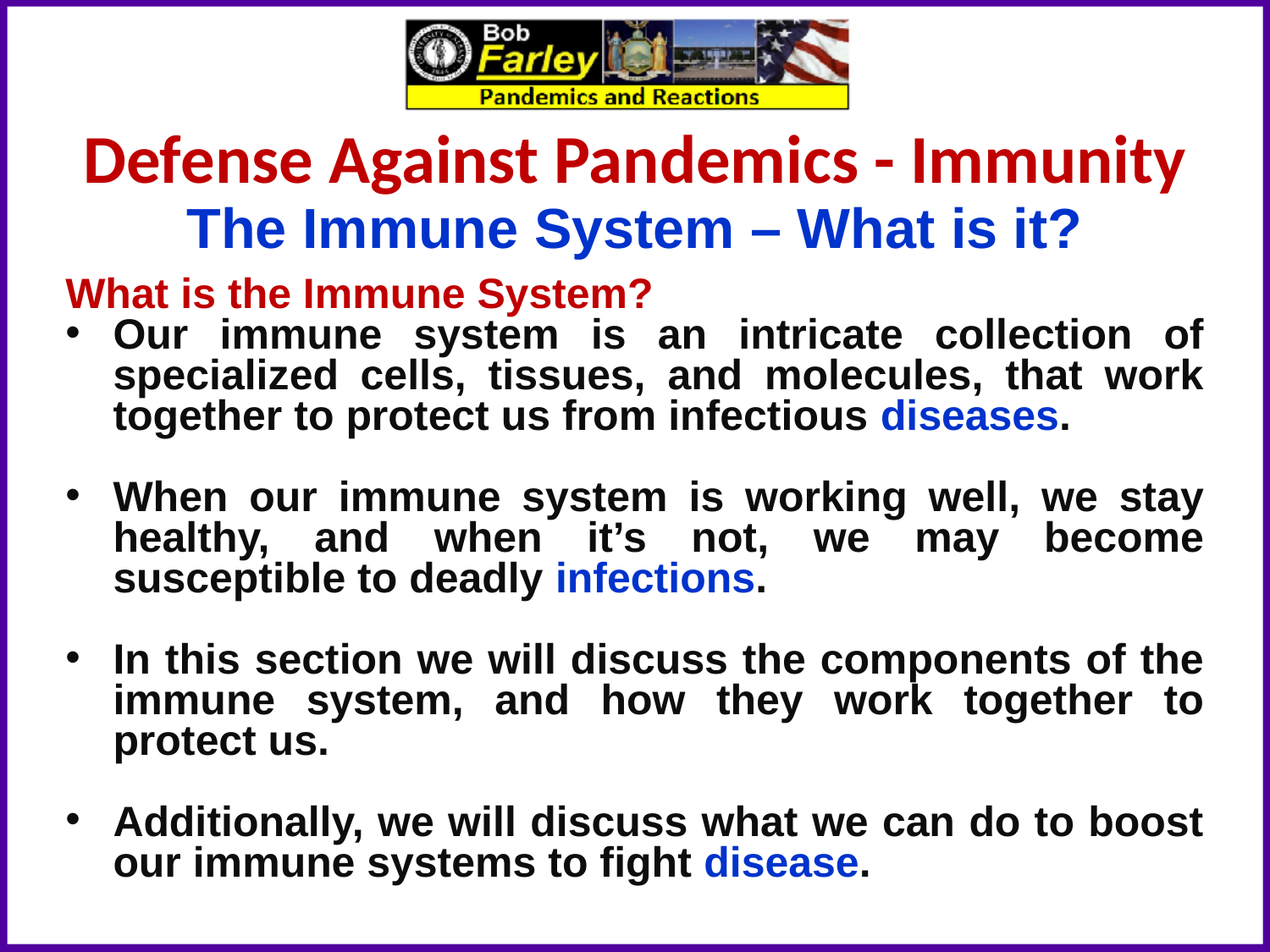

Defense Against Pandemics - Immunity
The Immune System – What is it?

What is the Immune System?
Our immune system is an intricate collection of specialized cells, tissues, and molecules, that work together to protect us from infectious diseases.

When our immune system is working well, we stay healthy, and when it’s not, we may become susceptible to deadly infections.

In this section we will discuss the components of the immune system, and how they work together to protect us.

Additionally, we will discuss what we can do to boost our immune systems to fight disease.